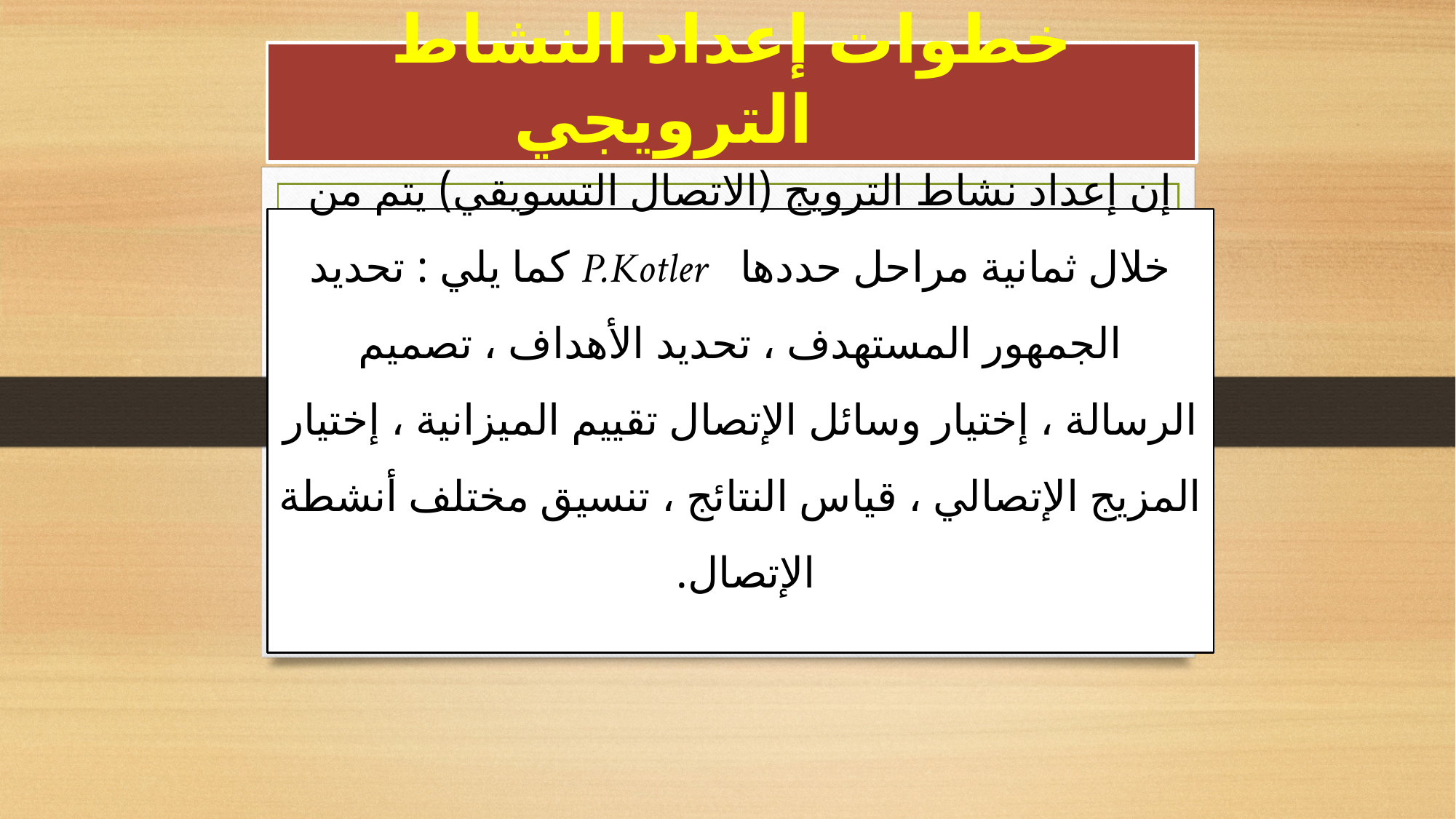

خطوات إعداد النشاط الترويجي
# إن إعداد نشاط الترويج (الاتصال التسويقي) يتم من خلال ثمانية مراحل حددها   P.Kotler كما يلي : تحديد الجمهور المستهدف ، تحديد الأهداف ، تصميم الرسالة ، إختيار وسائل الإتصال تقييم الميزانية ، إختيار المزيج الإتصالي ، قياس النتائج ، تنسيق مختلف أنشطة الإتصال.